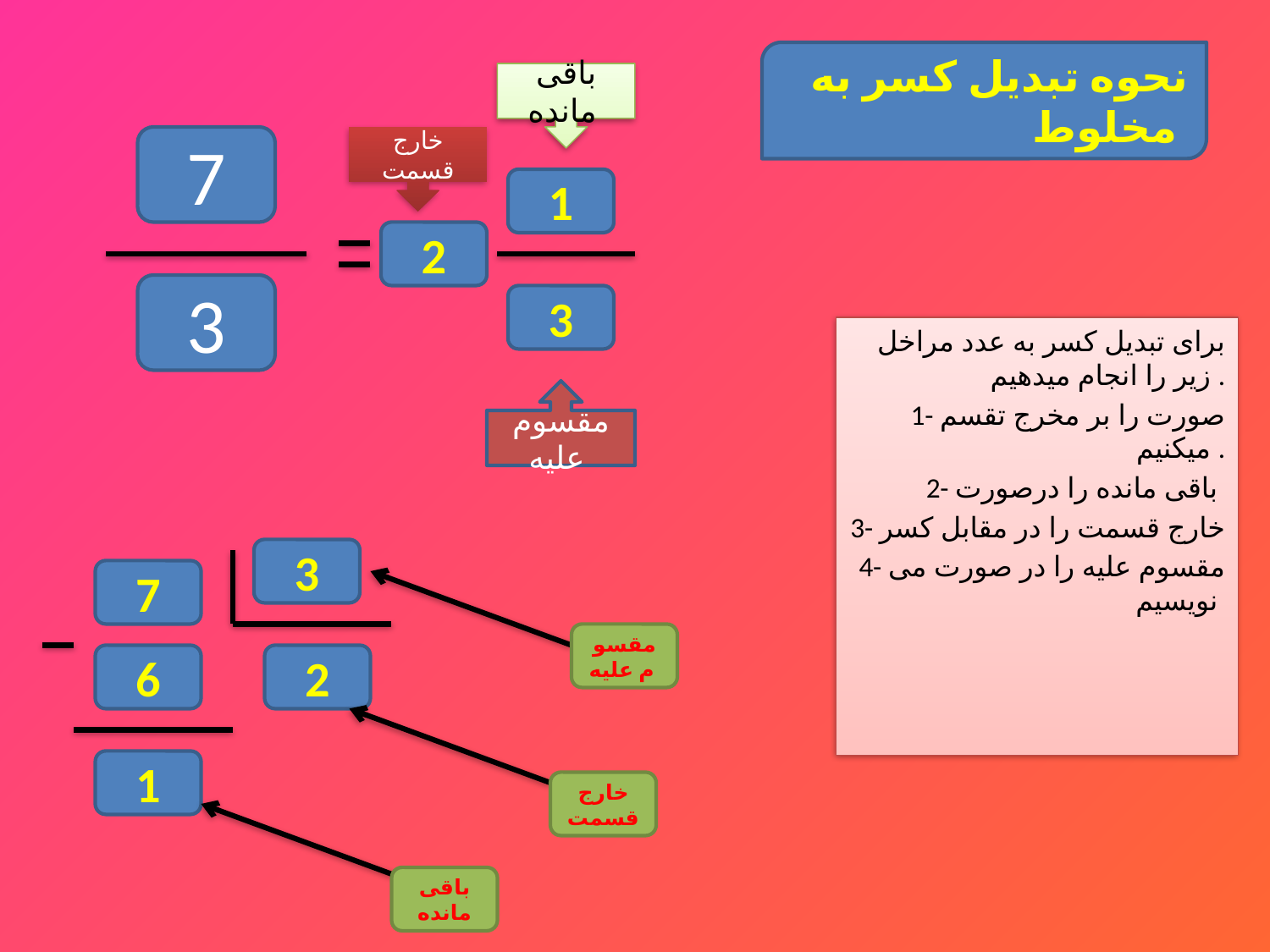

نحوه تبدیل کسر به مخلوط
باقی مانده
7
خارج قسمت
1
2
3
3
برای تبدیل کسر به عدد مراخل زیر را انجام میدهیم .
1- صورت را بر مخرج تقسم میکنیم .
2- باقی مانده را درصورت
3- خارج قسمت را در مقابل کسر
4- مقسوم علیه را در صورت می نویسیم
مقسوم علیه
3
7
مقسوم علیه
6
2
1
خارج قسمت
باقی مانده